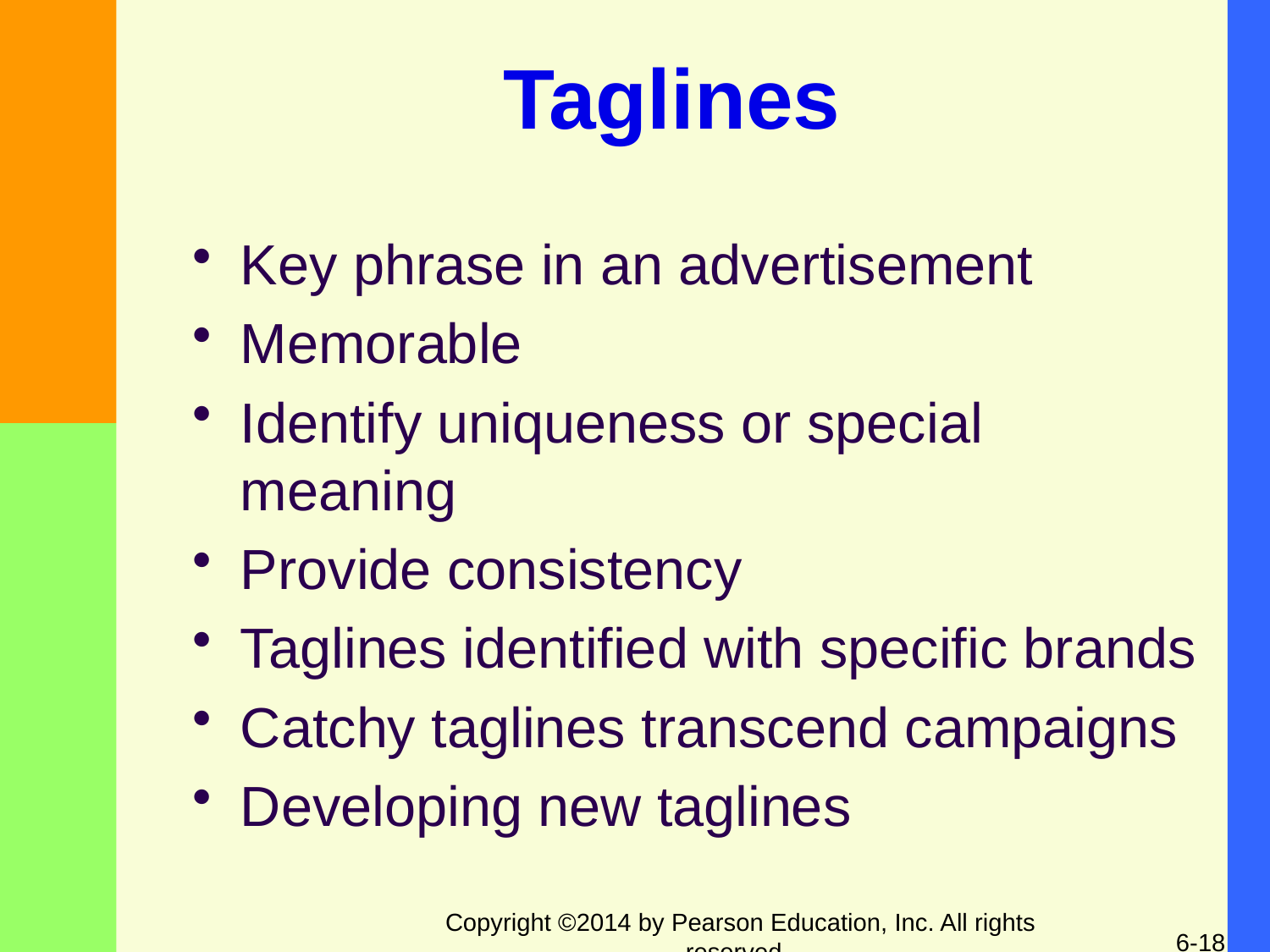

# Taglines
Key phrase in an advertisement
Memorable
Identify uniqueness or special meaning
Provide consistency
Taglines identified with specific brands
Catchy taglines transcend campaigns
Developing new taglines

Copyright ©2014 by Pearson Education, Inc. All rights reserved.
6-18